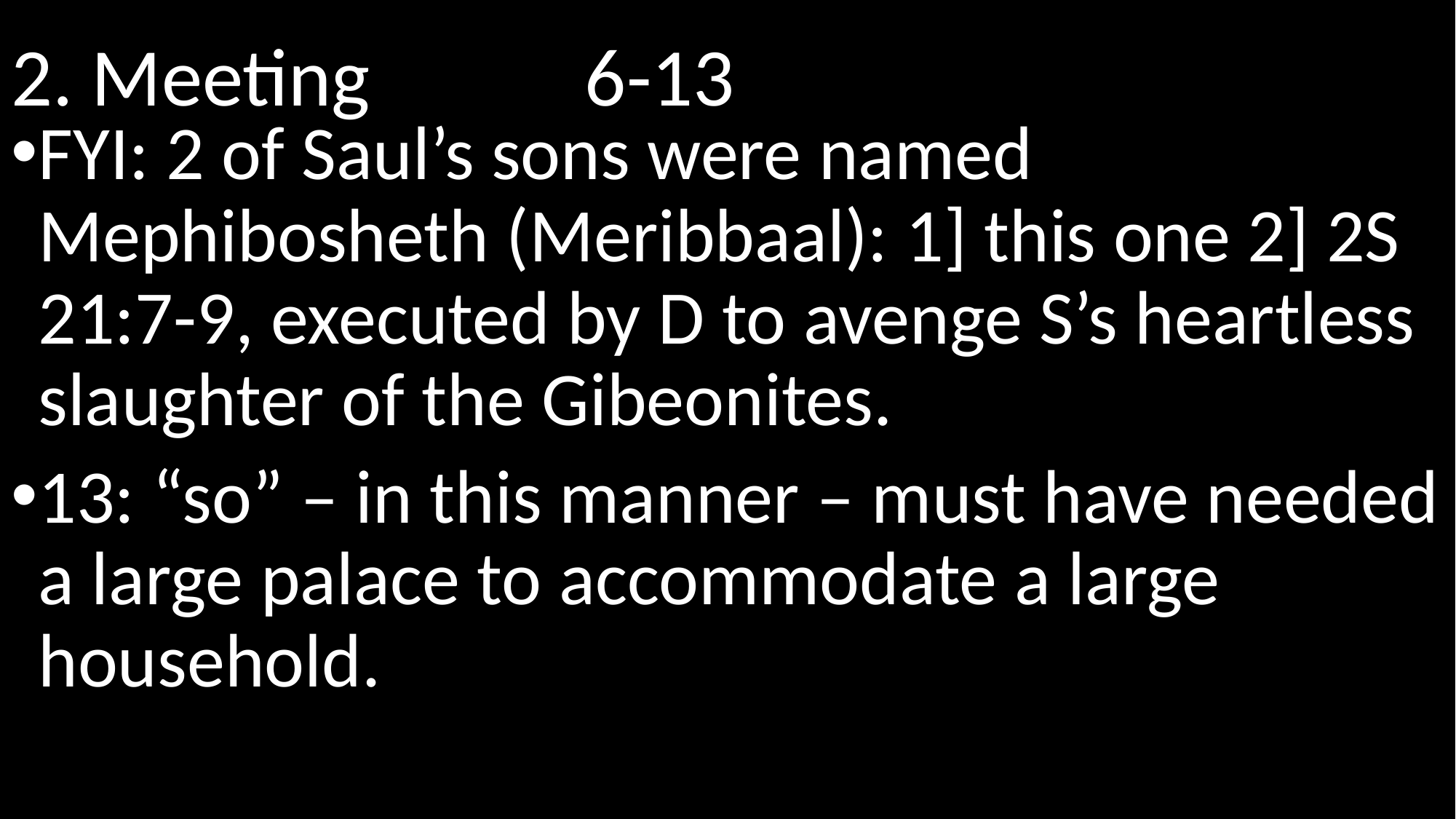

# 2. Meeting								  6-13
FYI: 2 of Saul’s sons were named Mephibosheth (Meribbaal): 1] this one 2] 2S 21:7-9, executed by D to avenge S’s heartless slaughter of the Gibeonites.
13: “so” – in this manner – must have needed a large palace to accommodate a large household.